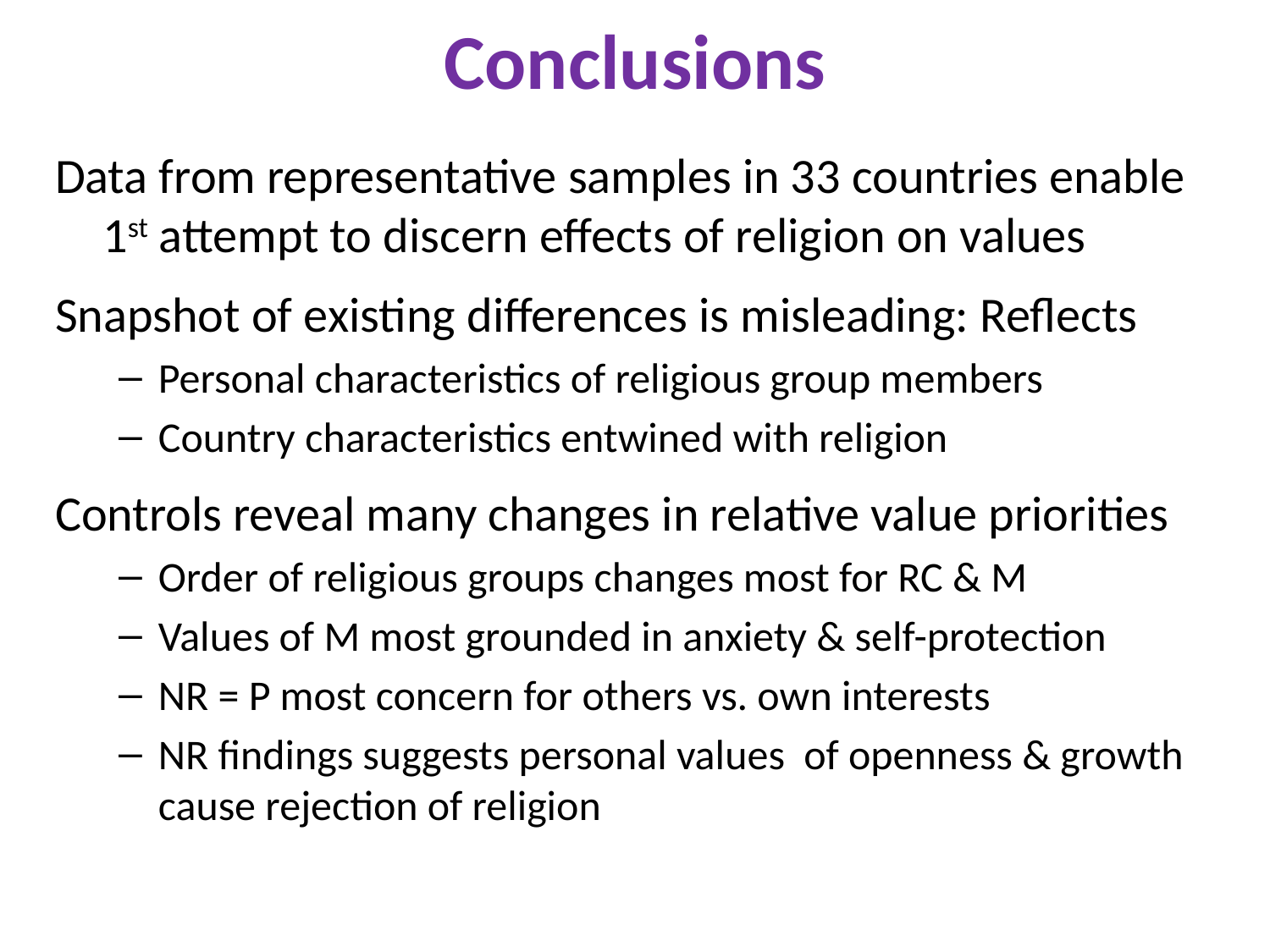

# Conclusions
Data from representative samples in 33 countries enable 1st attempt to discern effects of religion on values
Snapshot of existing differences is misleading: Reflects
Personal characteristics of religious group members
Country characteristics entwined with religion
Controls reveal many changes in relative value priorities
Order of religious groups changes most for RC & M
Values of M most grounded in anxiety & self-protection
NR = P most concern for others vs. own interests
NR findings suggests personal values  of openness & growth cause rejection of religion